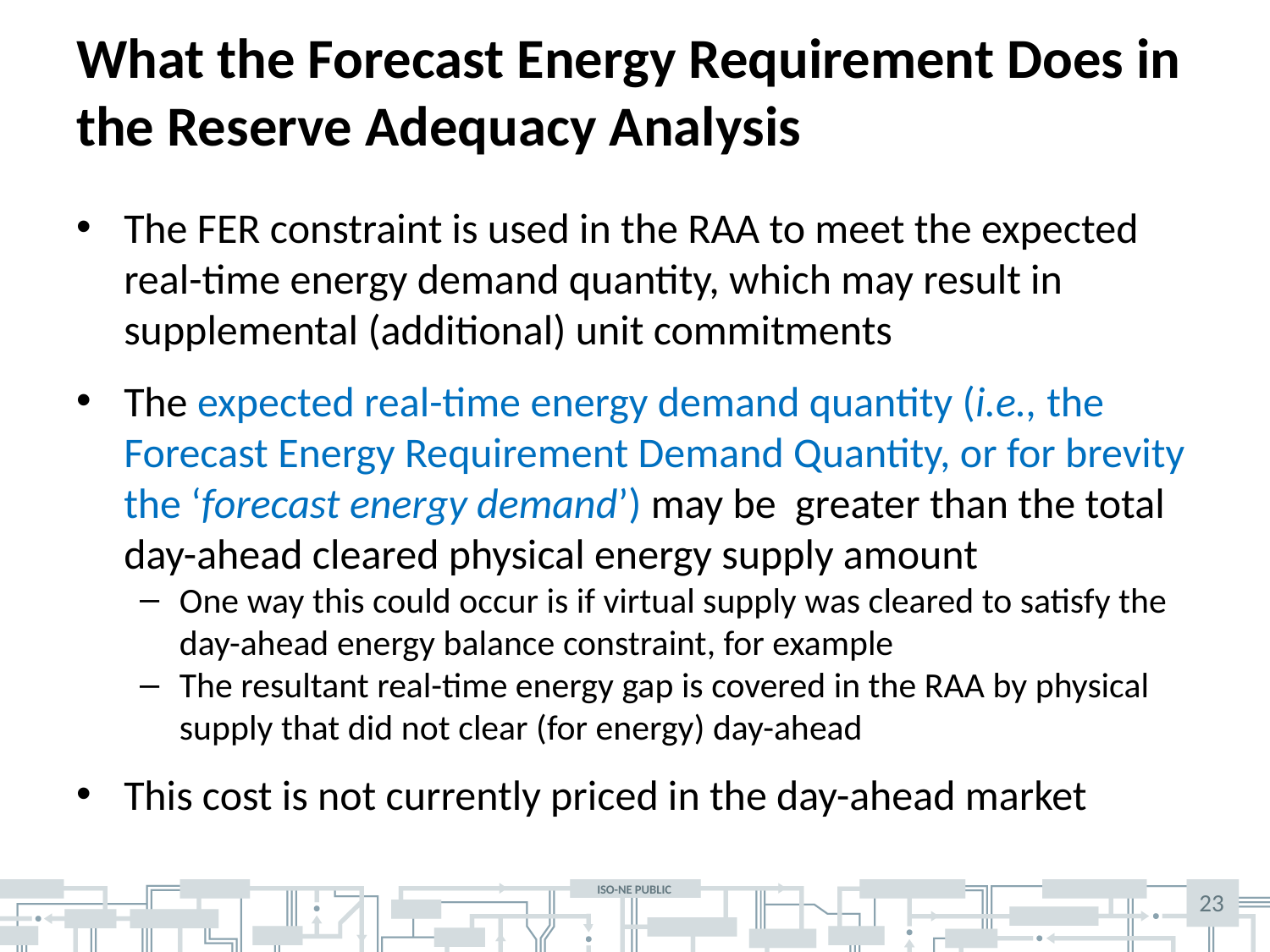

# What the Forecast Energy Requirement Does in the Reserve Adequacy Analysis
The FER constraint is used in the RAA to meet the expected real-time energy demand quantity, which may result in supplemental (additional) unit commitments
The expected real-time energy demand quantity (i.e., the Forecast Energy Requirement Demand Quantity, or for brevity the ‘forecast energy demand’) may be  greater than the total day-ahead cleared physical energy supply amount
One way this could occur is if virtual supply was cleared to satisfy the day-ahead energy balance constraint, for example
The resultant real-time energy gap is covered in the RAA by physical supply that did not clear (for energy) day-ahead
This cost is not currently priced in the day-ahead market
23